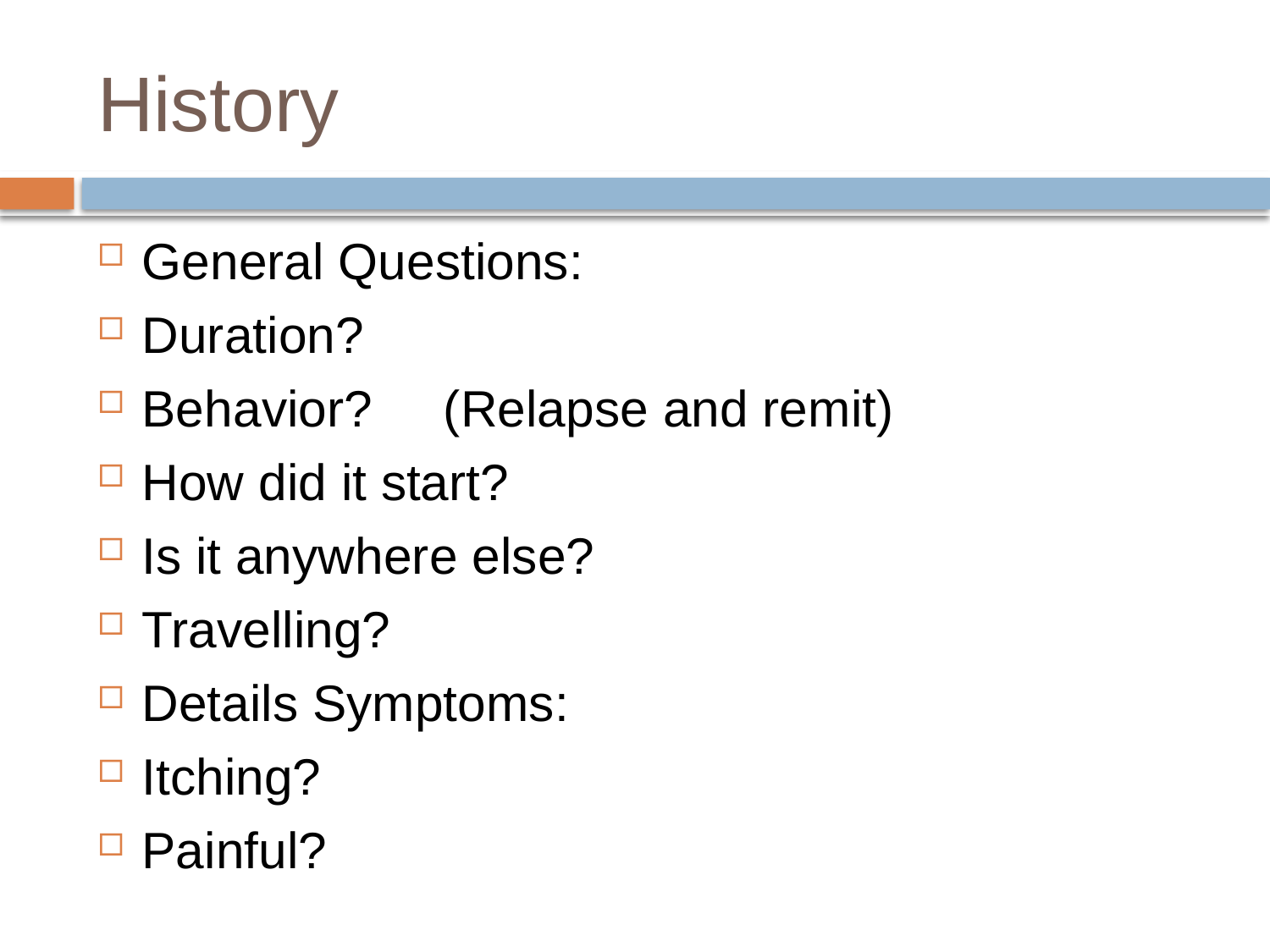

# History
General Questions:
Duration?
Behavior?     (Relapse and remit)
How did it start?
Is it anywhere else?
Travelling?
Details Symptoms:
Itching?
Painful?